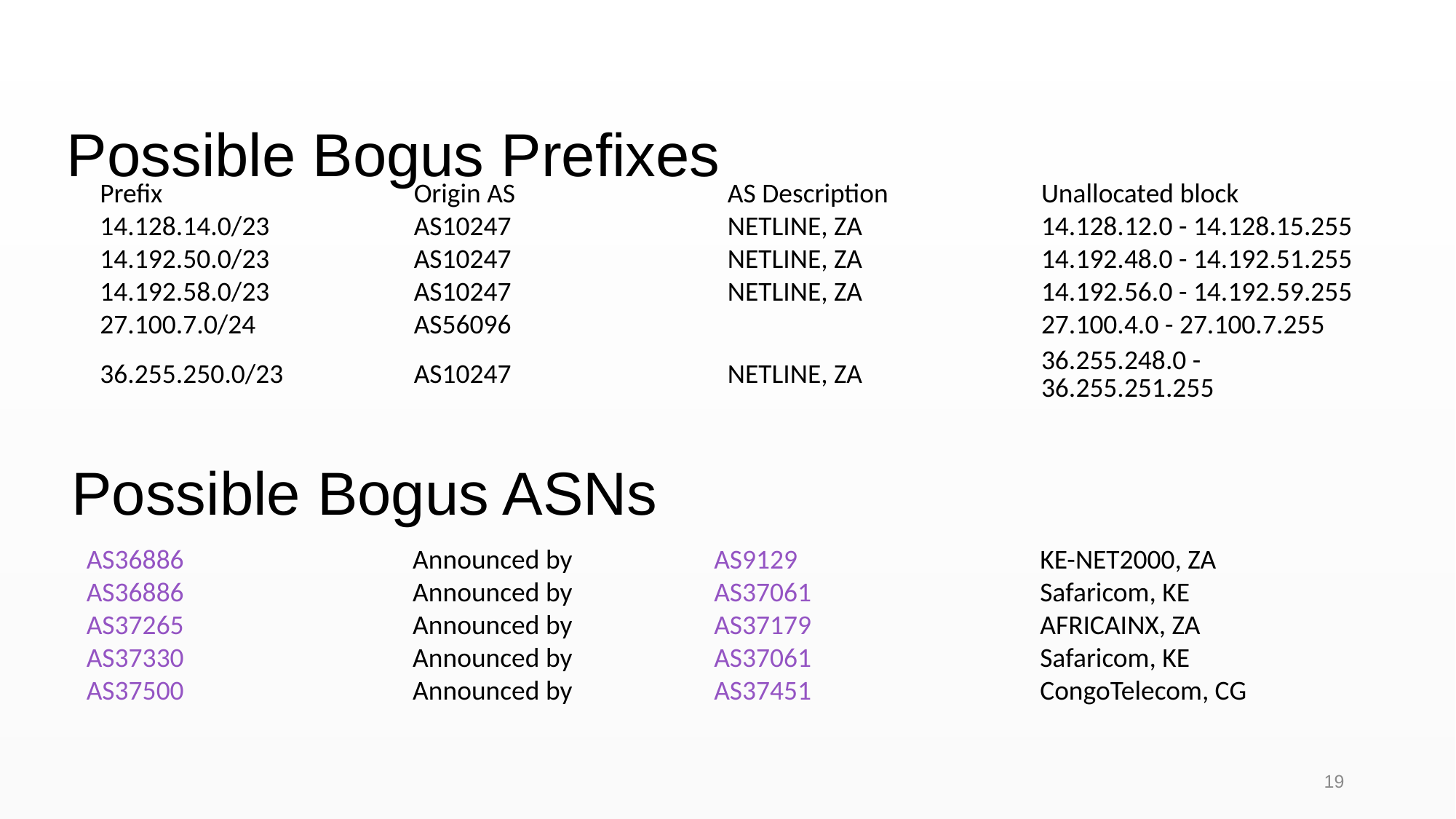

Possible Bogus Prefixes
| Prefix | Origin AS | AS Description | Unallocated block |
| --- | --- | --- | --- |
| 14.128.14.0/23 | AS10247 | NETLINE, ZA | 14.128.12.0 - 14.128.15.255 |
| 14.192.50.0/23 | AS10247 | NETLINE, ZA | 14.192.48.0 - 14.192.51.255 |
| 14.192.58.0/23 | AS10247 | NETLINE, ZA | 14.192.56.0 - 14.192.59.255 |
| 27.100.7.0/24 | AS56096 |  | 27.100.4.0 - 27.100.7.255 |
| 36.255.250.0/23 | AS10247 | NETLINE, ZA | 36.255.248.0 - 36.255.251.255 |
Possible Bogus ASNs
| AS36886 | Announced by | AS9129 | KE-NET2000, ZA |
| --- | --- | --- | --- |
| AS36886 | Announced by | AS37061 | Safaricom, KE |
| AS37265 | Announced by | AS37179 | AFRICAINX, ZA |
| AS37330 | Announced by | AS37061 | Safaricom, KE |
| AS37500 | Announced by | AS37451 | CongoTelecom, CG |
19